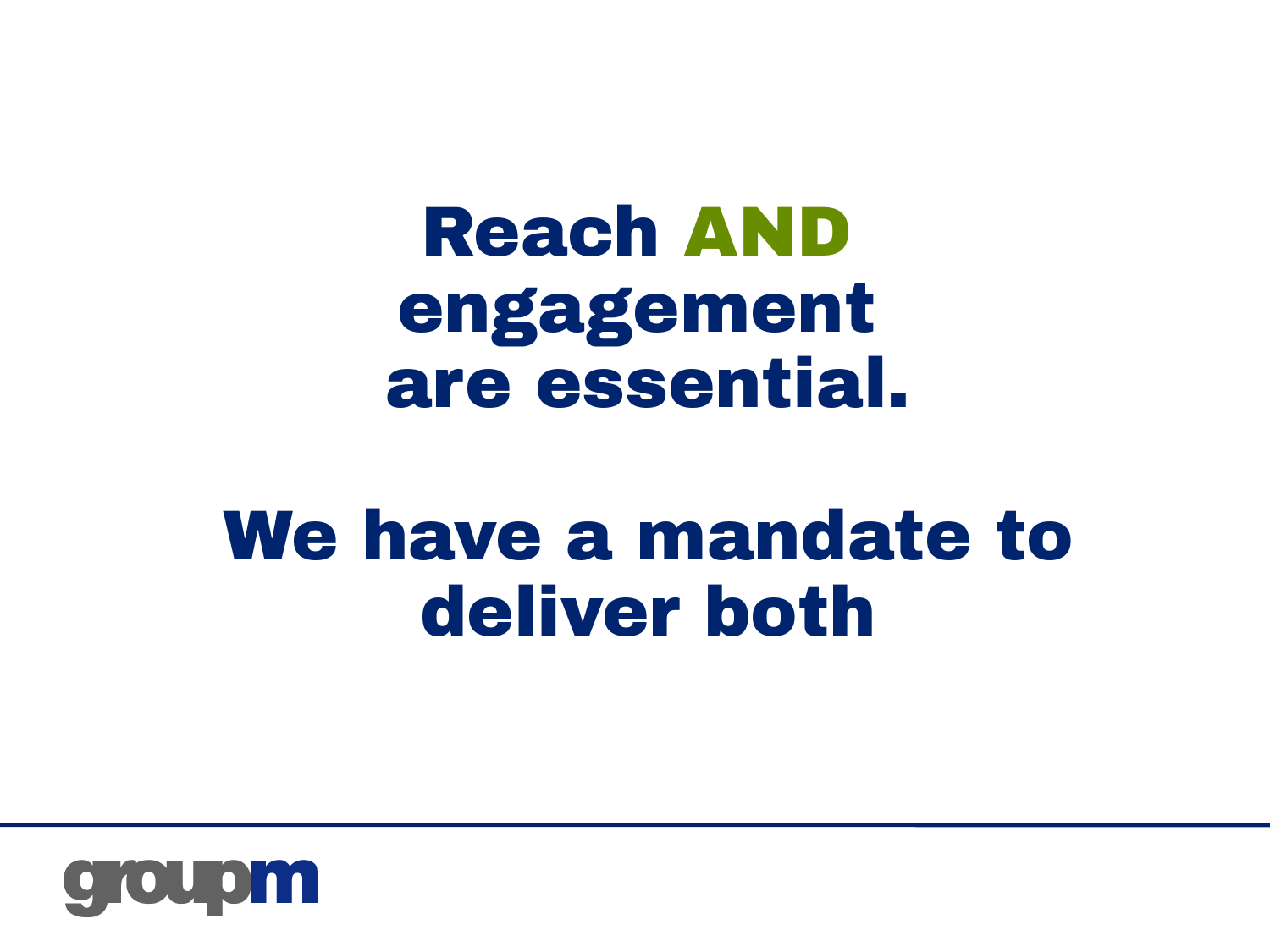

Reach AND
engagement
are essential.

We have a mandate to
deliver both